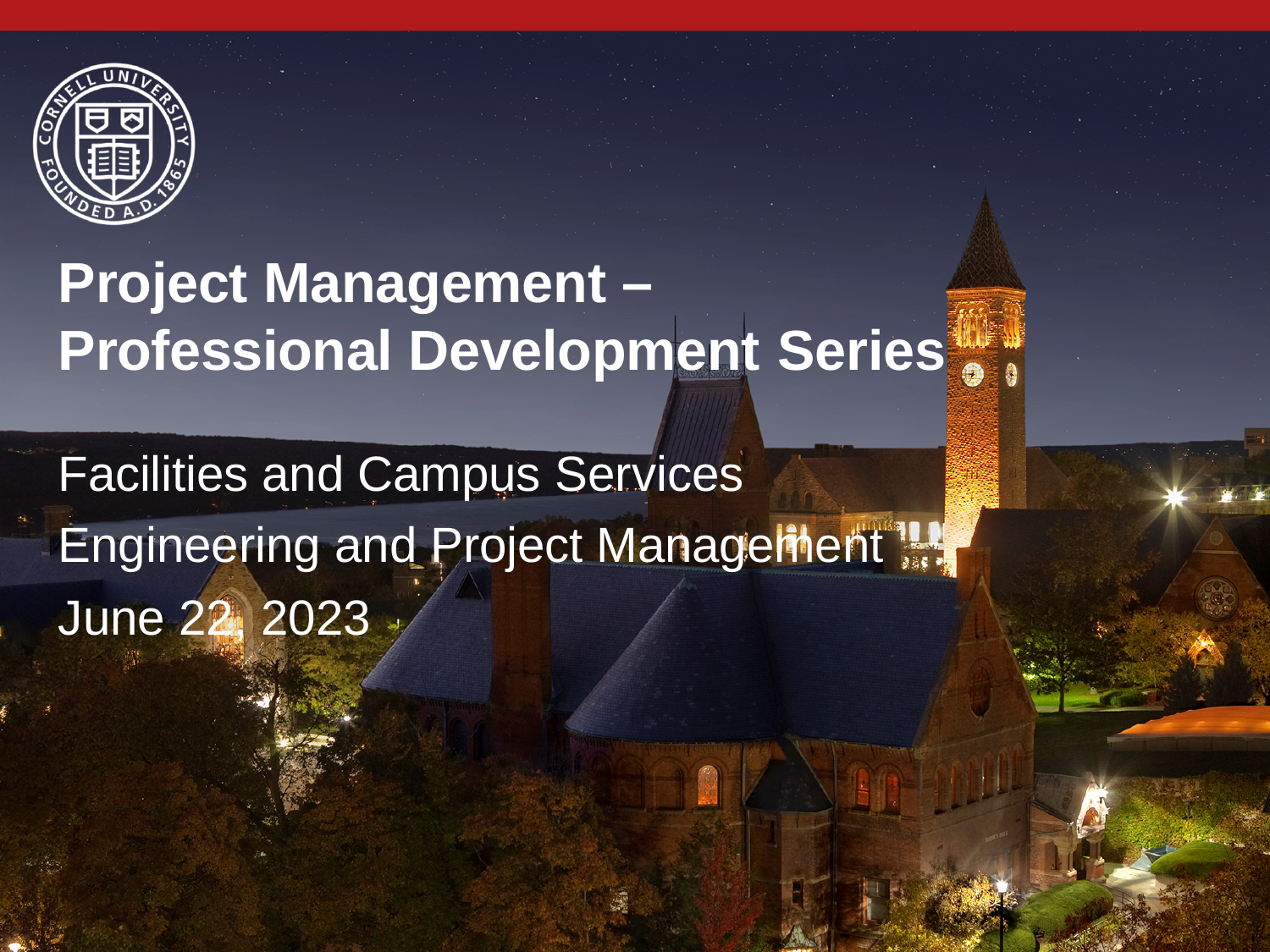

Project Management –  Professional Development Series
Facilities and Campus Services  Engineering and Project Management
June 22, 2023